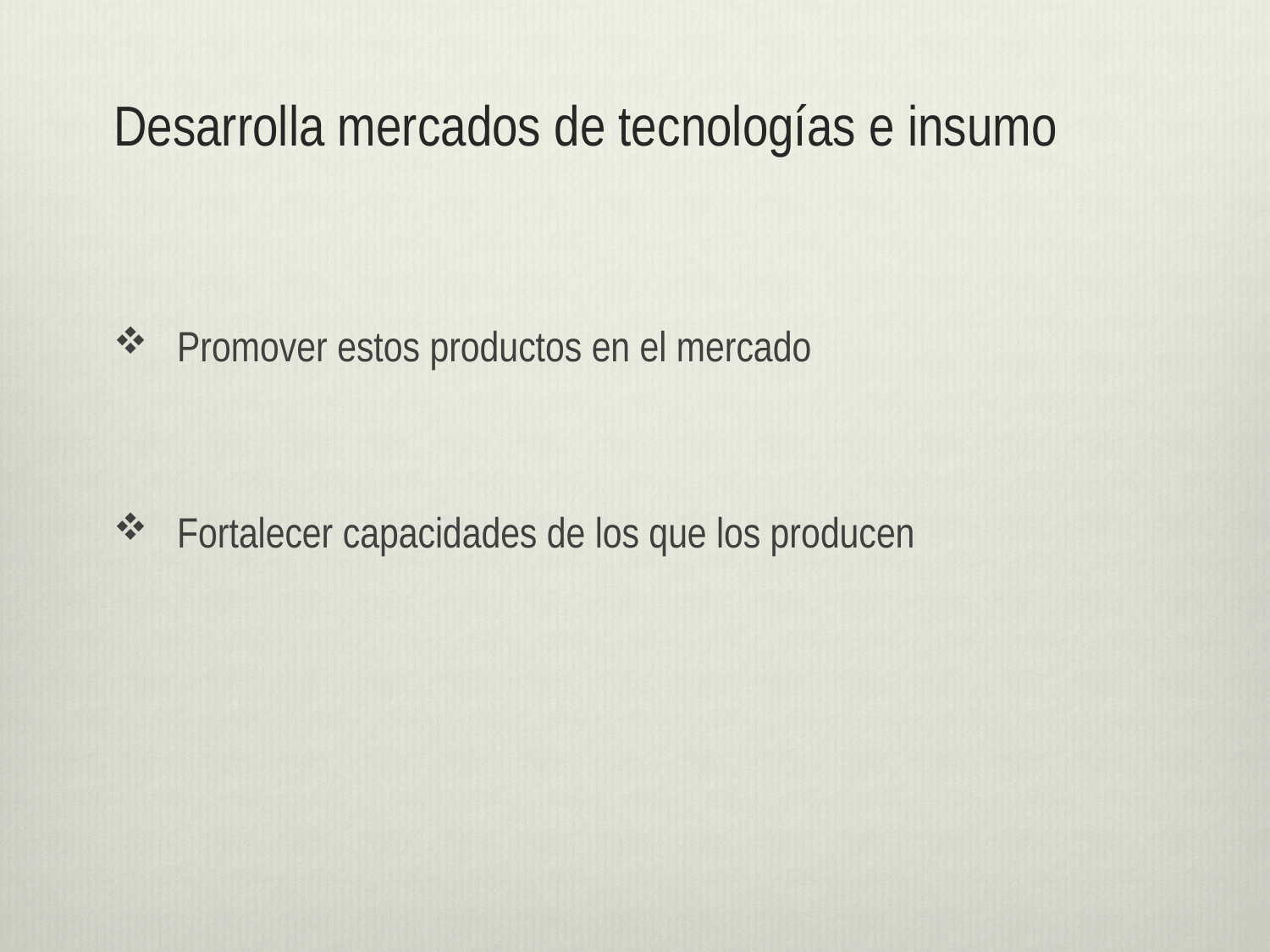

# Desarrolla mercados de tecnologías e insumo

Promover estos productos en el mercado

Fortalecer capacidades de los que los producen